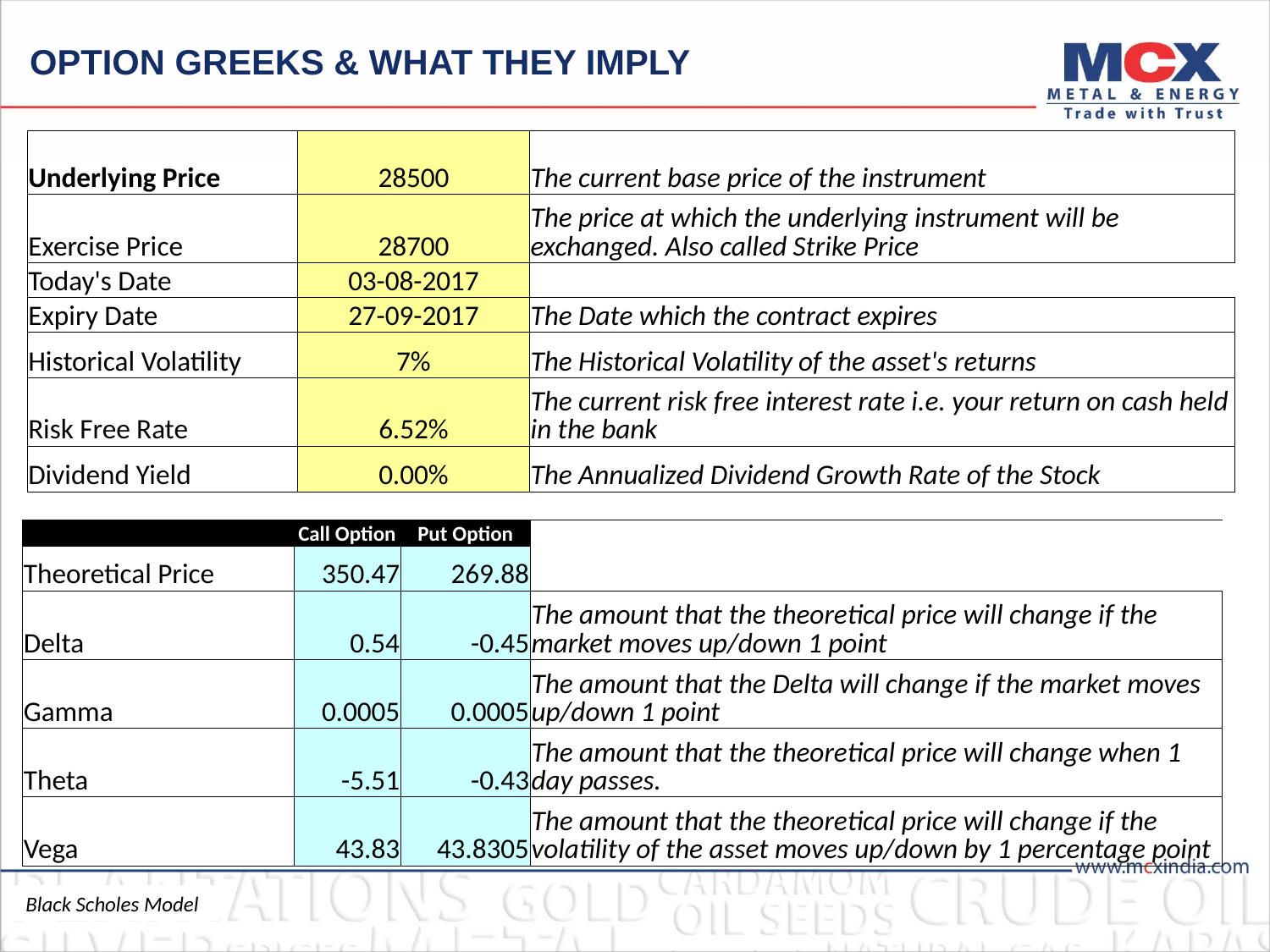

# Option Greeks & what they imply
| Underlying Price | 28500 | The current base price of the instrument |
| --- | --- | --- |
| Exercise Price | 28700 | The price at which the underlying instrument will be exchanged. Also called Strike Price |
| Today's Date | 03-08-2017 |  |
| Expiry Date | 27-09-2017 | The Date which the contract expires |
| Historical Volatility | 7% | The Historical Volatility of the asset's returns |
| Risk Free Rate | 6.52% | The current risk free interest rate i.e. your return on cash held in the bank |
| Dividend Yield | 0.00% | The Annualized Dividend Growth Rate of the Stock |
|  | Call Option | Put Option |  |
| --- | --- | --- | --- |
| Theoretical Price | 350.47 | 269.88 |  |
| Delta | 0.54 | -0.45 | The amount that the theoretical price will change if the market moves up/down 1 point |
| Gamma | 0.0005 | 0.0005 | The amount that the Delta will change if the market moves up/down 1 point |
| Theta | -5.51 | -0.43 | The amount that the theoretical price will change when 1 day passes. |
| Vega | 43.83 | 43.8305 | The amount that the theoretical price will change if the volatility of the asset moves up/down by 1 percentage point |
Black Scholes Model